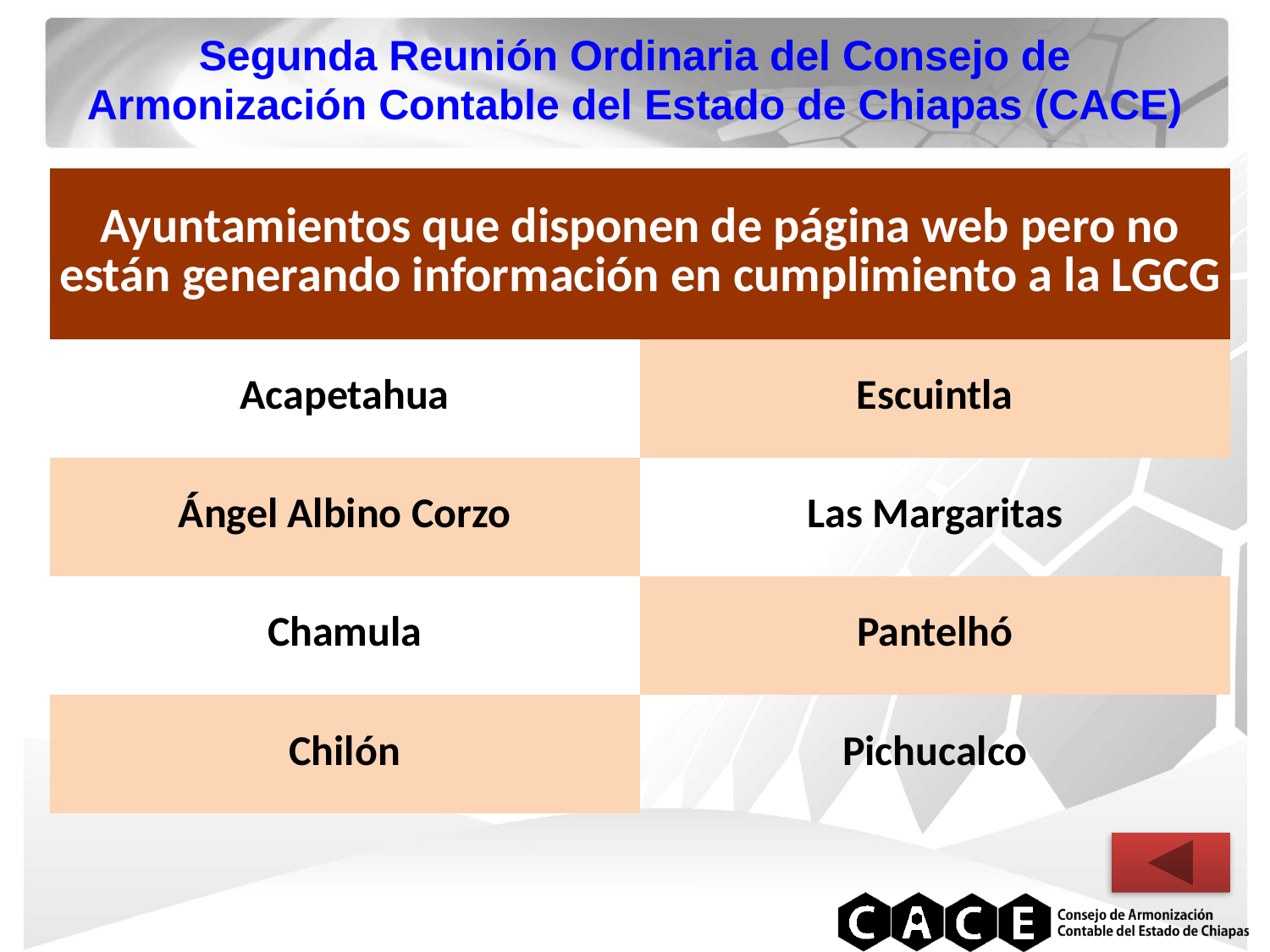

Segunda Reunión Ordinaria del Consejo de Armonización Contable del Estado de Chiapas (CACE)
| Ayuntamientos que disponen de página web pero no están generando información en cumplimiento a la LGCG |  |
| --- | --- |
| Acapetahua | Escuintla |
| Ángel Albino Corzo | Las Margaritas |
| Chamula | Pantelhó |
| Chilón | Pichucalco |